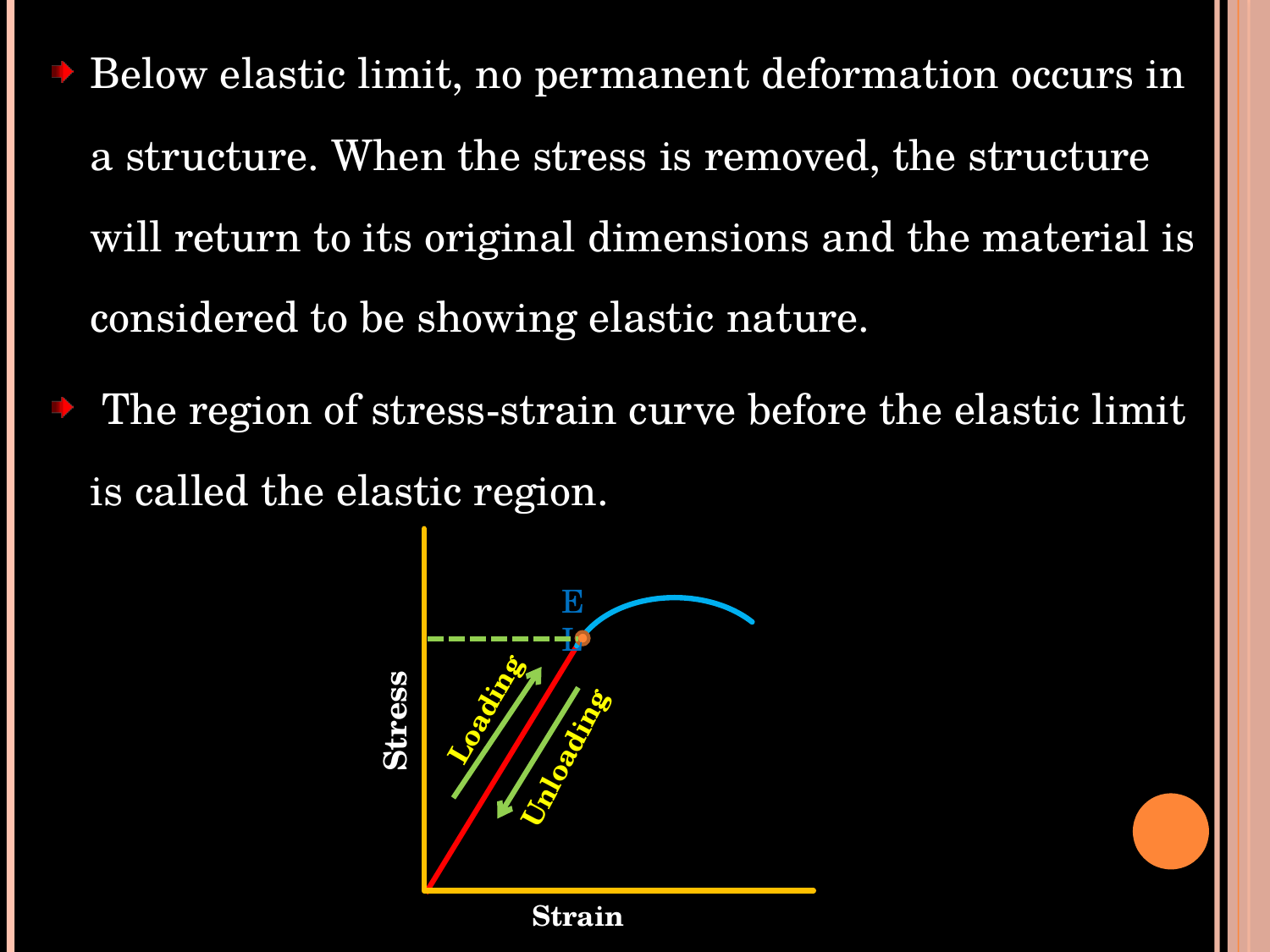

Below elastic limit, no permanent deformation occurs in a structure. When the stress is removed, the structure will return to its original dimensions and the material is considered to be showing elastic nature.
 The region of stress-strain curve before the elastic limit  is called the elastic region.

Stress
Strain

EL

Loading
Unloading